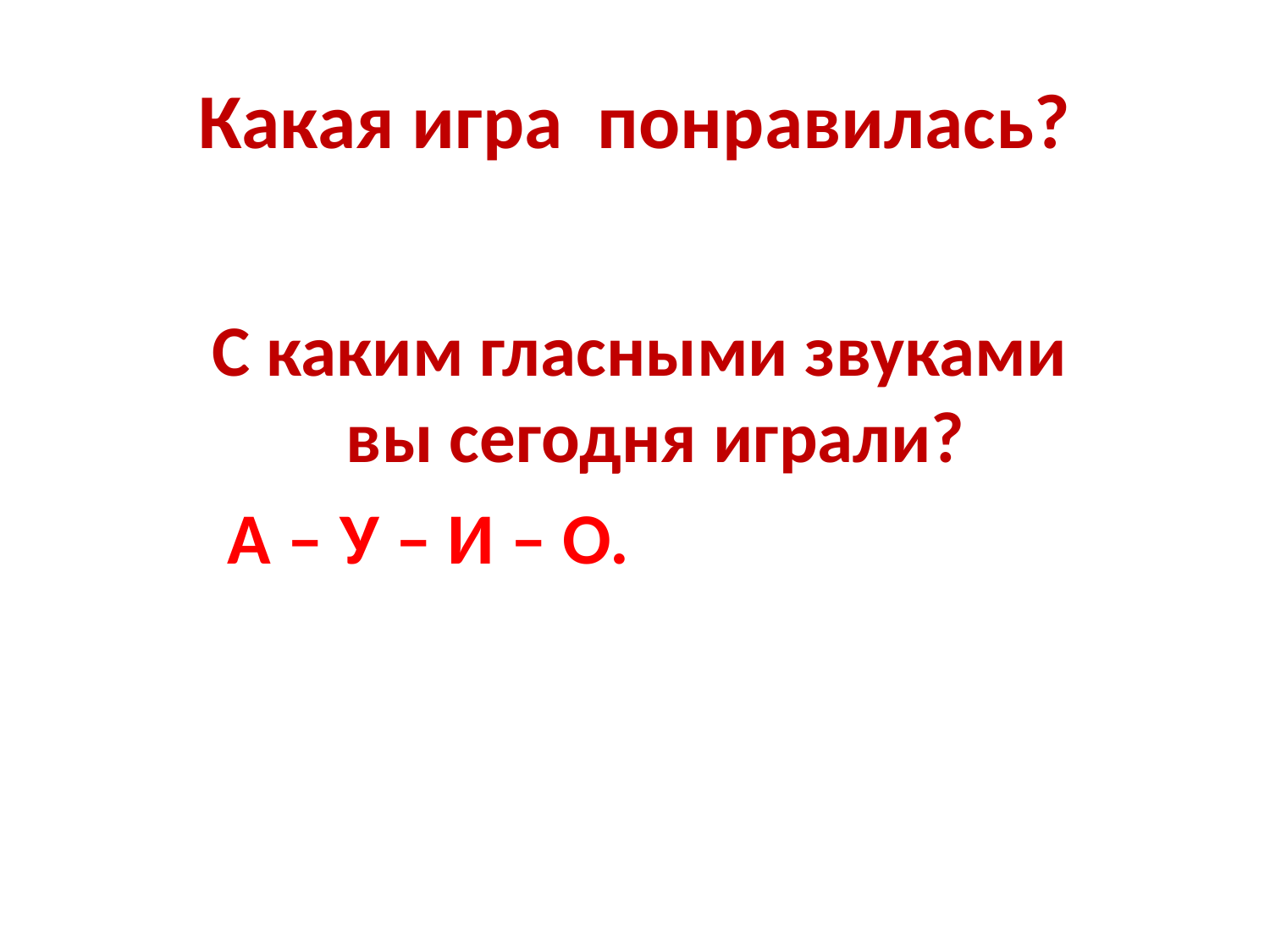

# Какая игра  понравилась?
С каким гласными звуками вы сегодня играли?
 А – У – И – О.